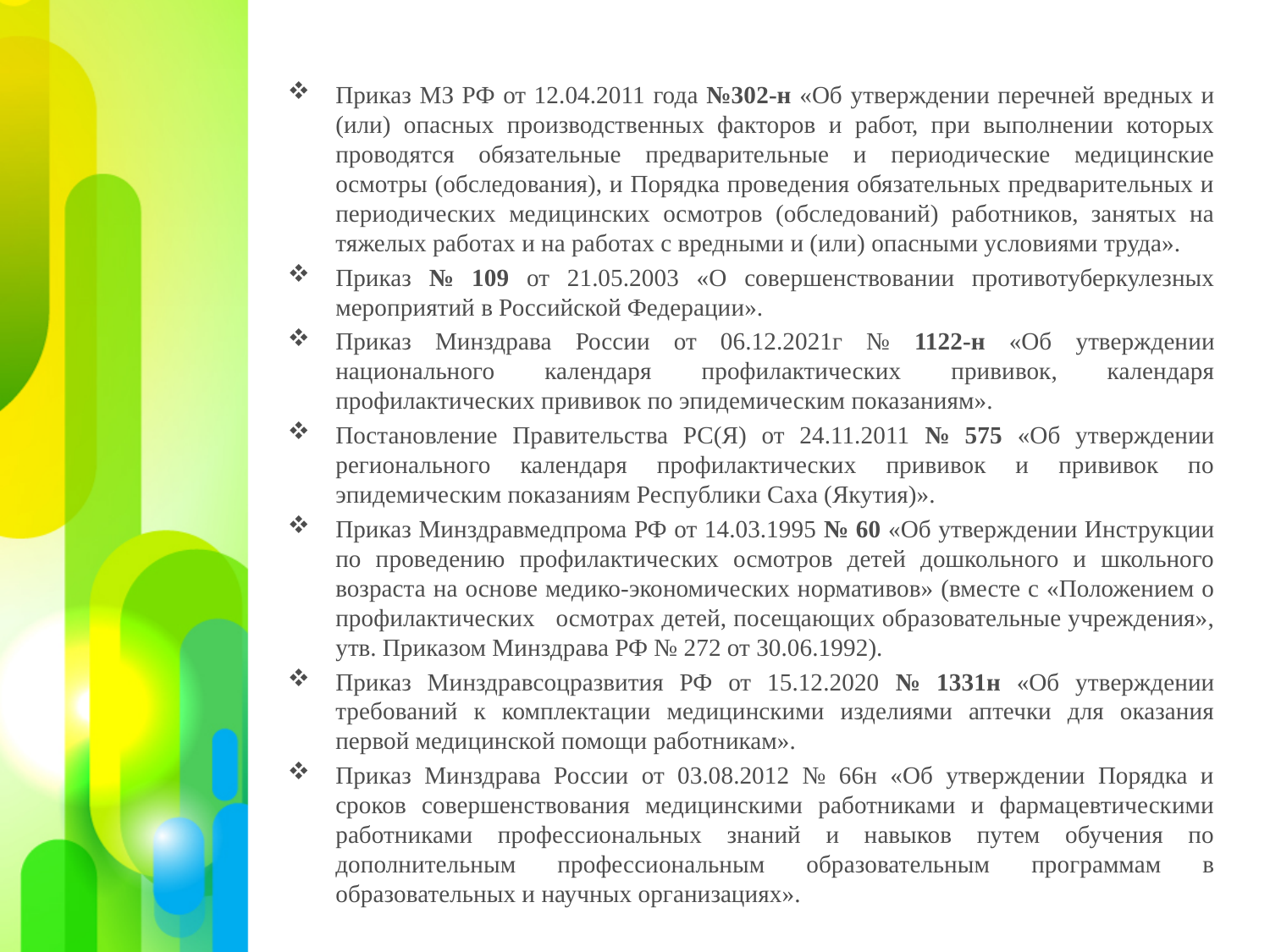

Приказ МЗ РФ от 12.04.2011 года №302-н «Об утверждении перечней вредных и (или) опасных производственных факторов и работ, при выполнении которых проводятся обязательные предварительные и периодические медицинские осмотры (обследования), и Порядка проведения обязательных предварительных и периодических медицинских осмотров (обследований) работников, занятых на тяжелых работах и на работах с вредными и (или) опасными условиями труда».
Приказ № 109 от 21.05.2003 «О совершенствовании противотуберкулезных мероприятий в Российской Федерации».
Приказ Минздрава России от 06.12.2021г № 1122-н «Об утверждении национального календаря профилактических прививок, календаря профилактических прививок по эпидемическим показаниям».
Постановление Правительства РС(Я) от 24.11.2011 № 575 «Об утверждении регионального календаря профилактических прививок и прививок по эпидемическим показаниям Республики Саха (Якутия)».
Приказ Минздравмедпрома РФ от 14.03.1995 № 60 «Об утверждении Инструкции по проведению профилактических осмотров детей дошкольного и школьного возраста на основе медико-экономических нормативов» (вместе с «Положением о профилактических   осмотрах детей, посещающих образовательные учреждения», утв. Приказом Минздрава РФ № 272 от 30.06.1992).
Приказ Минздравсоцразвития РФ от 15.12.2020 № 1331н «Об утверждении требований к комплектации медицинскими изделиями аптечки для оказания первой медицинской помощи работникам».
Приказ Минздрава России от 03.08.2012 № 66н «Об утверждении Порядка и сроков совершенствования медицинскими работниками и фармацевтическими работниками профессиональных знаний и навыков путем обучения по дополнительным профессиональным образовательным программам в образовательных и научных организациях».